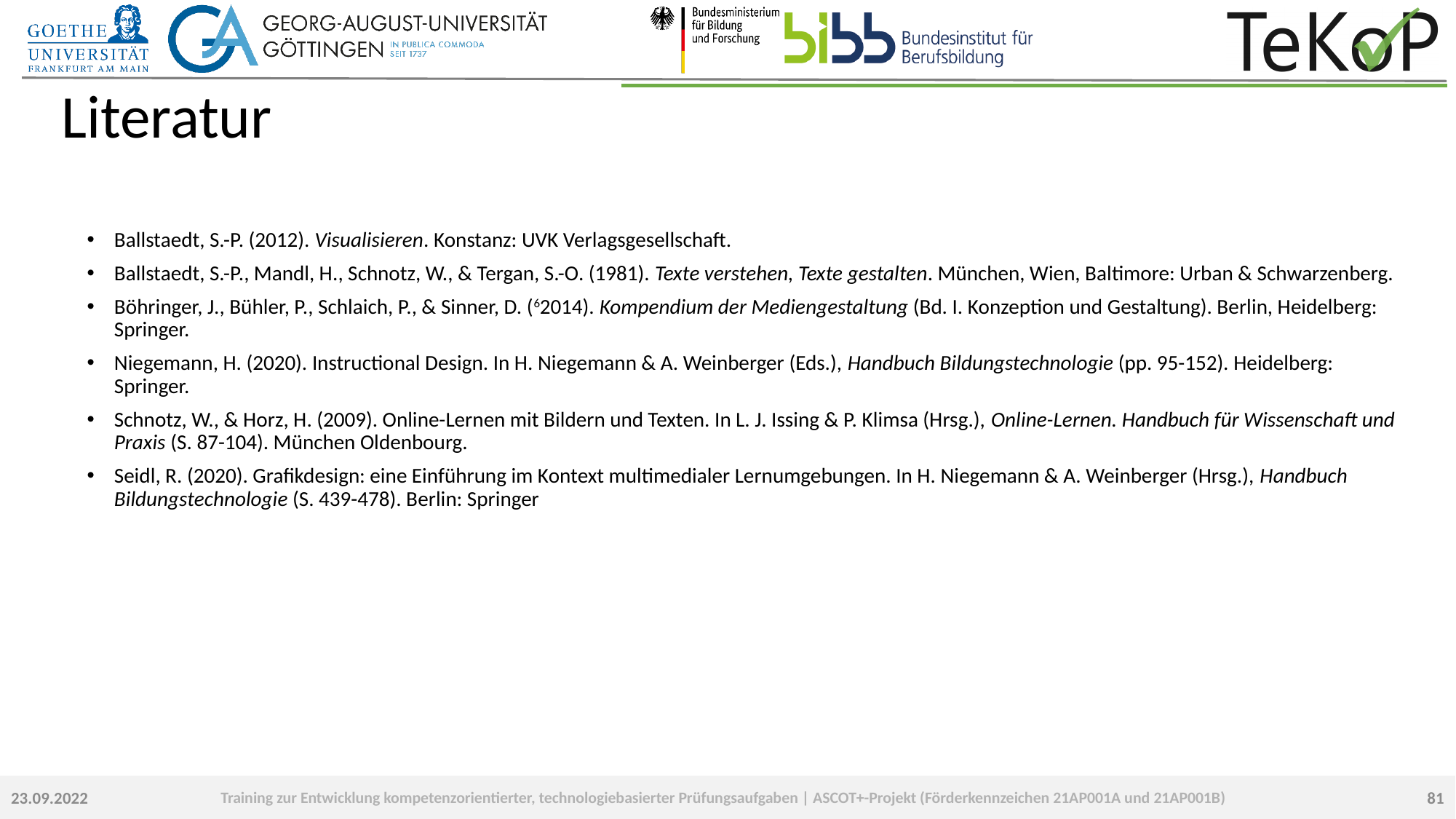

# Literatur

Ballstaedt, S.-P. (2012). Visualisieren. Konstanz: UVK Verlagsgesellschaft.
Ballstaedt, S.-P., Mandl, H., Schnotz, W., & Tergan, S.-O. (1981). Texte verstehen, Texte gestalten. München, Wien, Baltimore: Urban & Schwarzenberg.
Böhringer, J., Bühler, P., Schlaich, P., & Sinner, D. (62014). Kompendium der Mediengestaltung (Bd. I. Konzeption und Gestaltung). Berlin, Heidelberg: Springer.
Niegemann, H. (2020). Instructional Design. In H. Niegemann & A. Weinberger (Eds.), Handbuch Bildungstechnologie (pp. 95-152). Heidelberg: Springer.
Schnotz, W., & Horz, H. (2009). Online-Lernen mit Bildern und Texten. In L. J. Issing & P. Klimsa (Hrsg.), Online-Lernen. Handbuch für Wissenschaft und Praxis (S. 87-104). München Oldenbourg.
Seidl, R. (2020). Grafikdesign: eine Einführung im Kontext multimedialer Lernumgebungen. In H. Niegemann & A. Weinberger (Hrsg.), Handbuch Bildungstechnologie (S. 439-478). Berlin: Springer

81
23.09.2022
Training zur Entwicklung kompetenzorientierter, technologiebasierter Prüfungsaufgaben | ASCOT+-Projekt (Förderkennzeichen 21AP001A und 21AP001B)